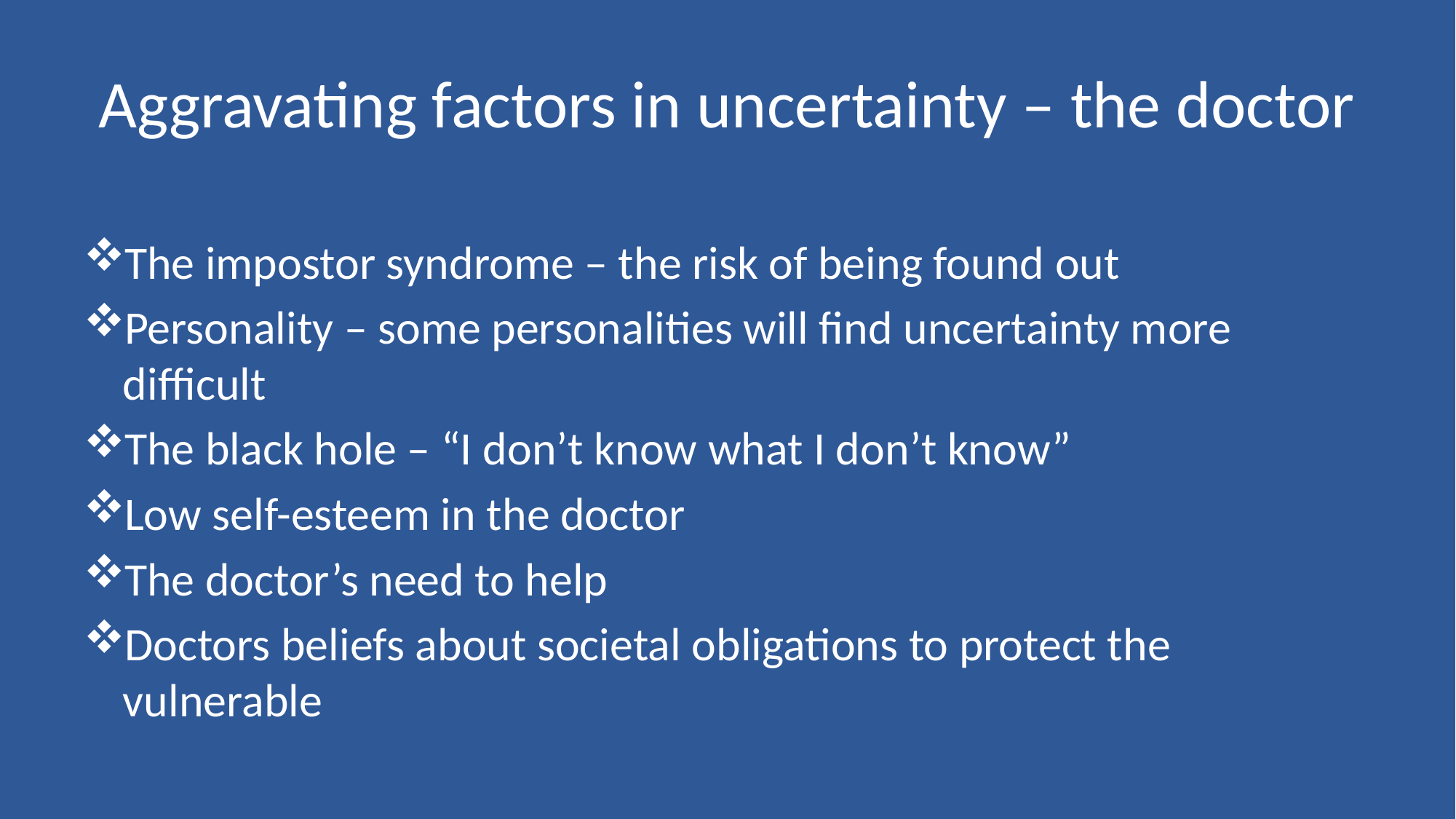

# Aggravating factors in uncertainty – the doctor
The impostor syndrome – the risk of being found out
Personality – some personalities will find uncertainty more difficult
The black hole – “I don’t know what I don’t know”
Low self-esteem in the doctor
The doctor’s need to help
Doctors beliefs about societal obligations to protect the vulnerable